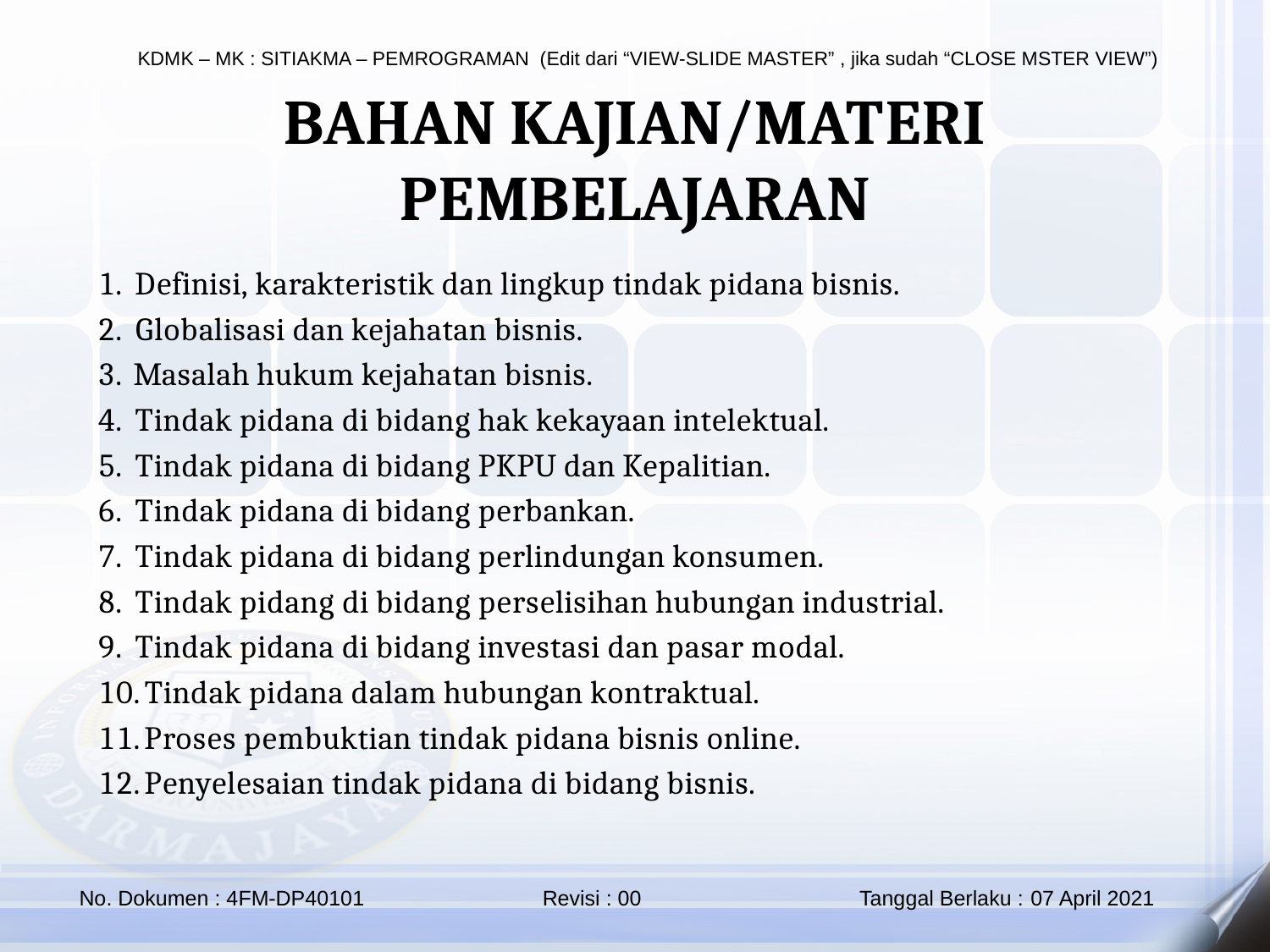

BAHAN KAJIAN/MATERI PEMBELAJARAN
Definisi, karakteristik dan lingkup tindak pidana bisnis.
Globalisasi dan kejahatan bisnis.
Masalah hukum kejahatan bisnis.
Tindak pidana di bidang hak kekayaan intelektual.
Tindak pidana di bidang PKPU dan Kepalitian.
Tindak pidana di bidang perbankan.
Tindak pidana di bidang perlindungan konsumen.
Tindak pidang di bidang perselisihan hubungan industrial.
Tindak pidana di bidang investasi dan pasar modal.
 Tindak pidana dalam hubungan kontraktual.
 Proses pembuktian tindak pidana bisnis online.
 Penyelesaian tindak pidana di bidang bisnis.